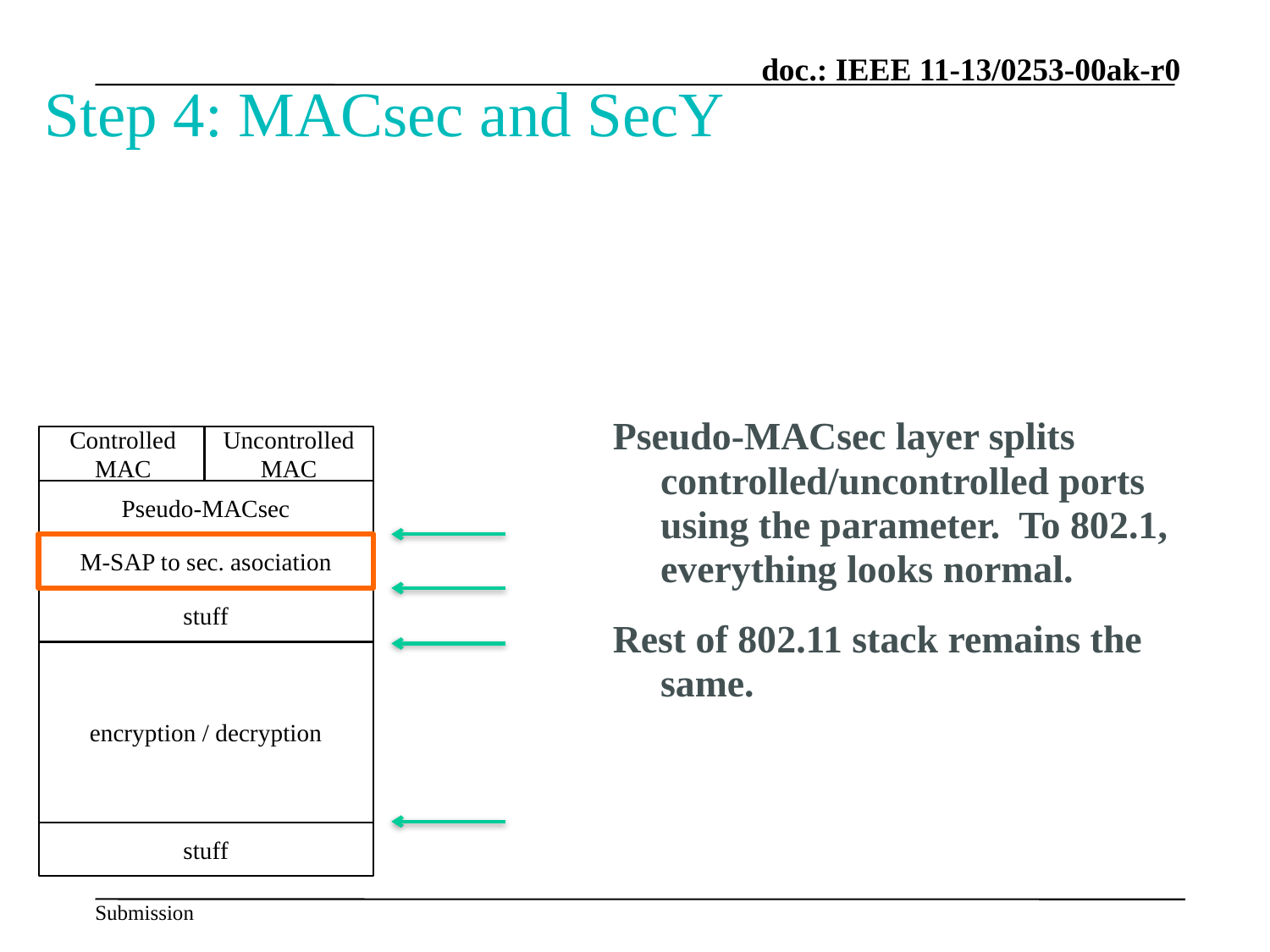

# Step 4: MACsec and SecY
Pseudo-MACsec layer splits controlled/uncontrolled ports using the parameter.  To 802.1, everything looks normal.
Rest of 802.11 stack remains the same.
Controlled MAC
Uncontrolled MAC
Pseudo-MACsec
}
M-SAP to sec. asociation
stuff
encryption / decryption
stuff